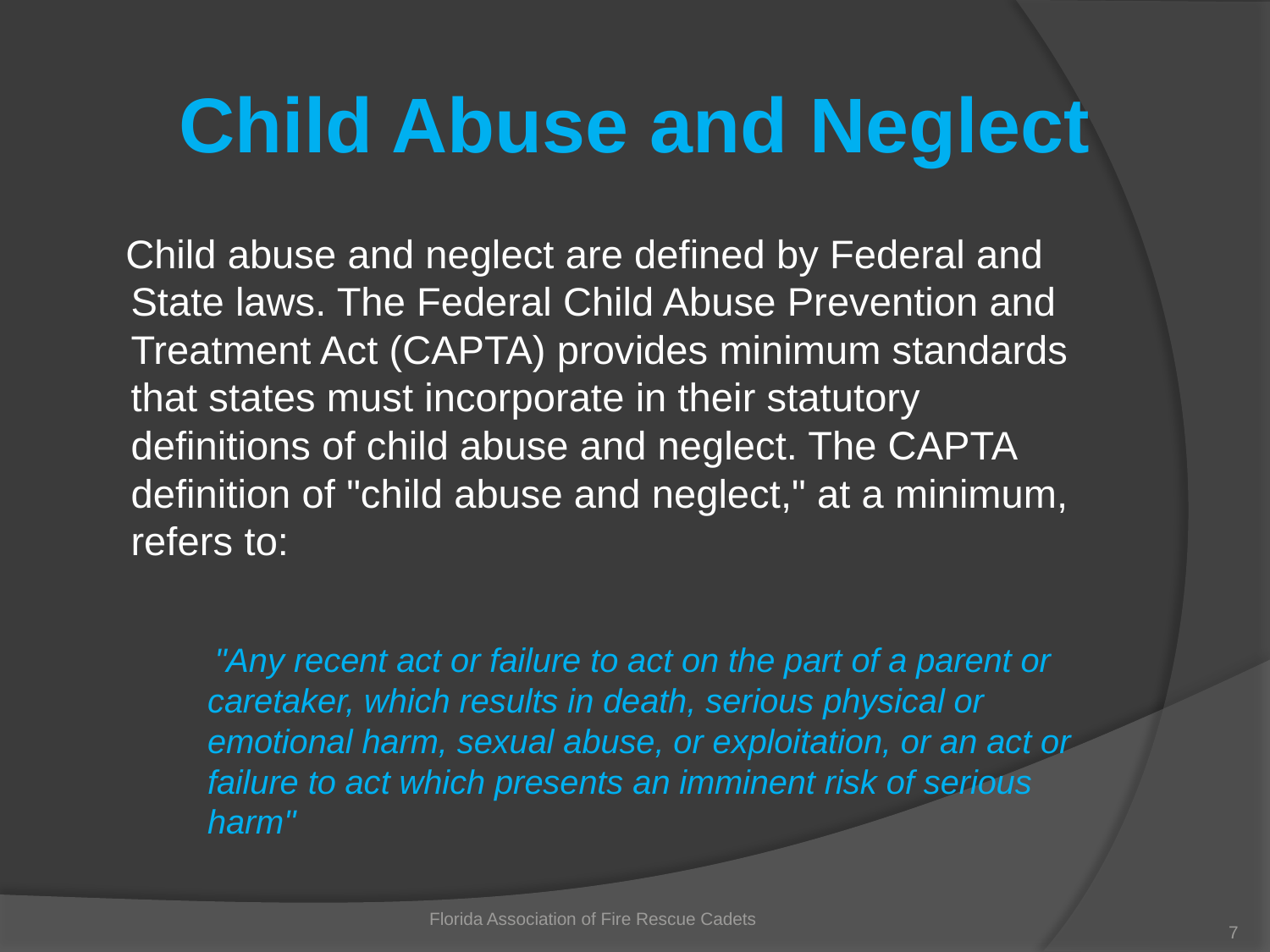

# Child Abuse and Neglect
    Child abuse and neglect are defined by Federal and State laws. The Federal Child Abuse Prevention and Treatment Act (CAPTA) provides minimum standards that states must incorporate in their statutory definitions of child abuse and neglect. The CAPTA definition of "child abuse and neglect," at a minimum, refers to:

    "Any recent act or failure to act on the part of a parent or caretaker, which results in death, serious physical or emotional harm, sexual abuse, or exploitation, or an act or failure to act which presents an imminent risk of serious harm"

Florida Association of Fire Rescue Cadets
7